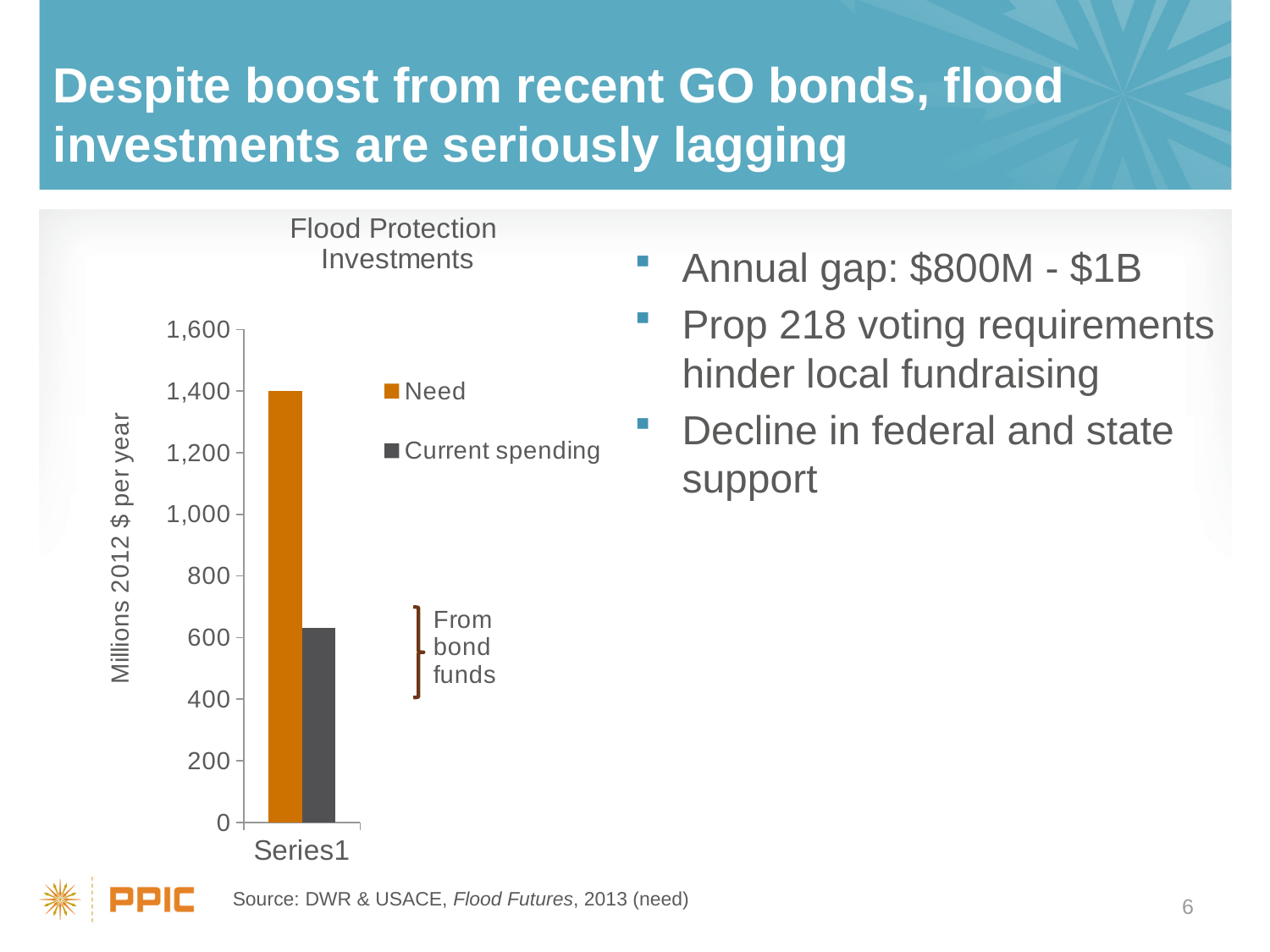

# Despite boost from recent GO bonds, flood investments are seriously lagging

### Chart: Flood Protection
 Investments

| Category | Need | Current spending |
|---|---|---|
|  | 1400.0 | 632.0 |
Annual gap: $800M - $1B
Prop 218 voting requirements hinder local fundraising
Decline in federal and state support

Source: DWR & USACE, Flood Futures, 2013 (need)
6